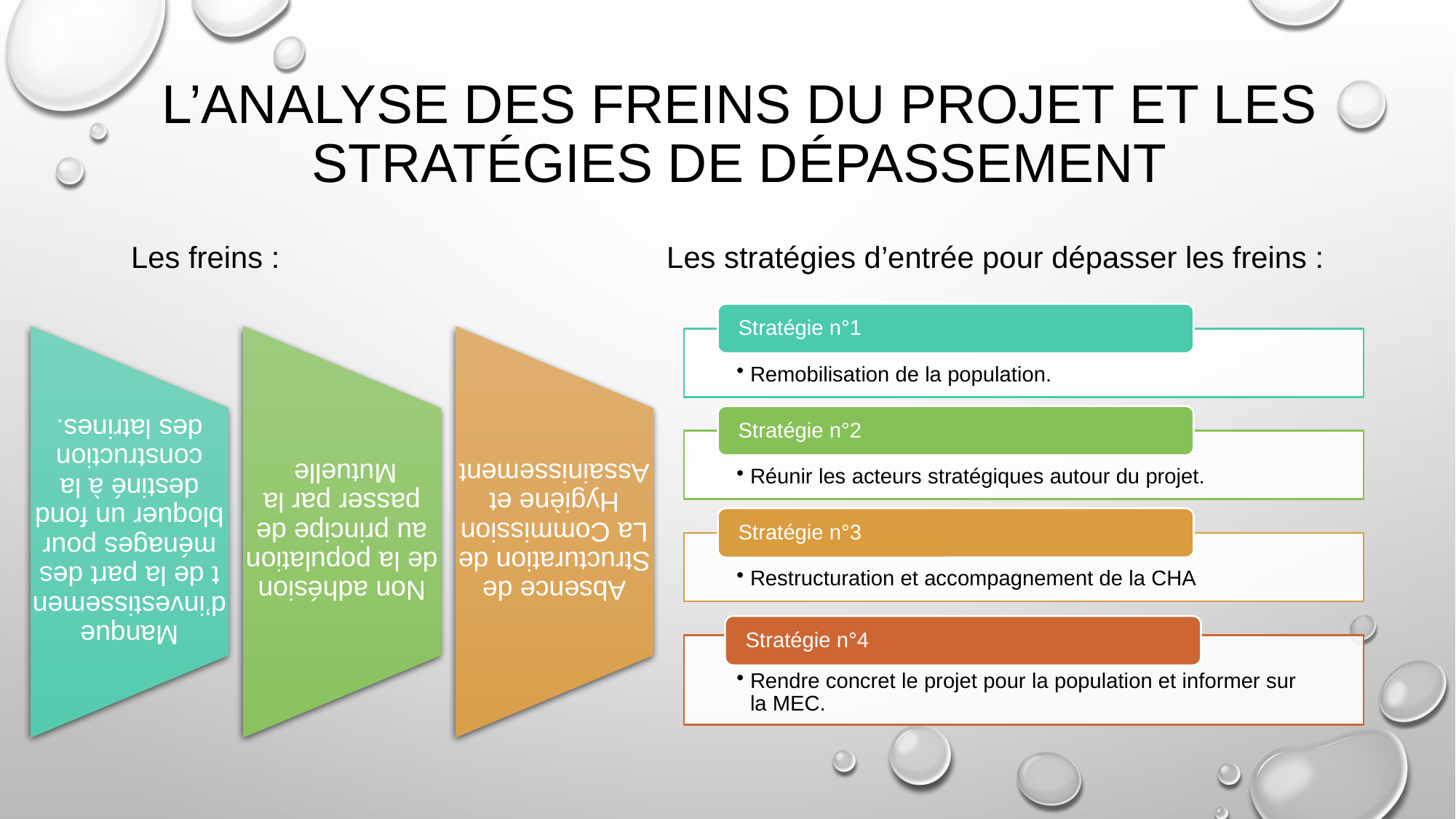

# L’analyse des freins du projet et les stratégies de dépassement
Les freins :

Les stratégies d’entrée pour dépasser les freins :

Remobilisation de la population.
Stratégie n°1
Réunir les acteurs stratégiques autour du projet.
Stratégie n°2
Restructuration et accompagnement de la CHA
Stratégie n°3
Rendre concret le projet pour la population et informer sur la MEC.
Stratégie n°4
Manque d’investissement de la part des ménages pour bloquer un fond destiné à la construction des latrines.
Non adhésion de la population au principe de passer par la Mutuelle
Absence de Structuration de La Commission Hygiène et Assainissement